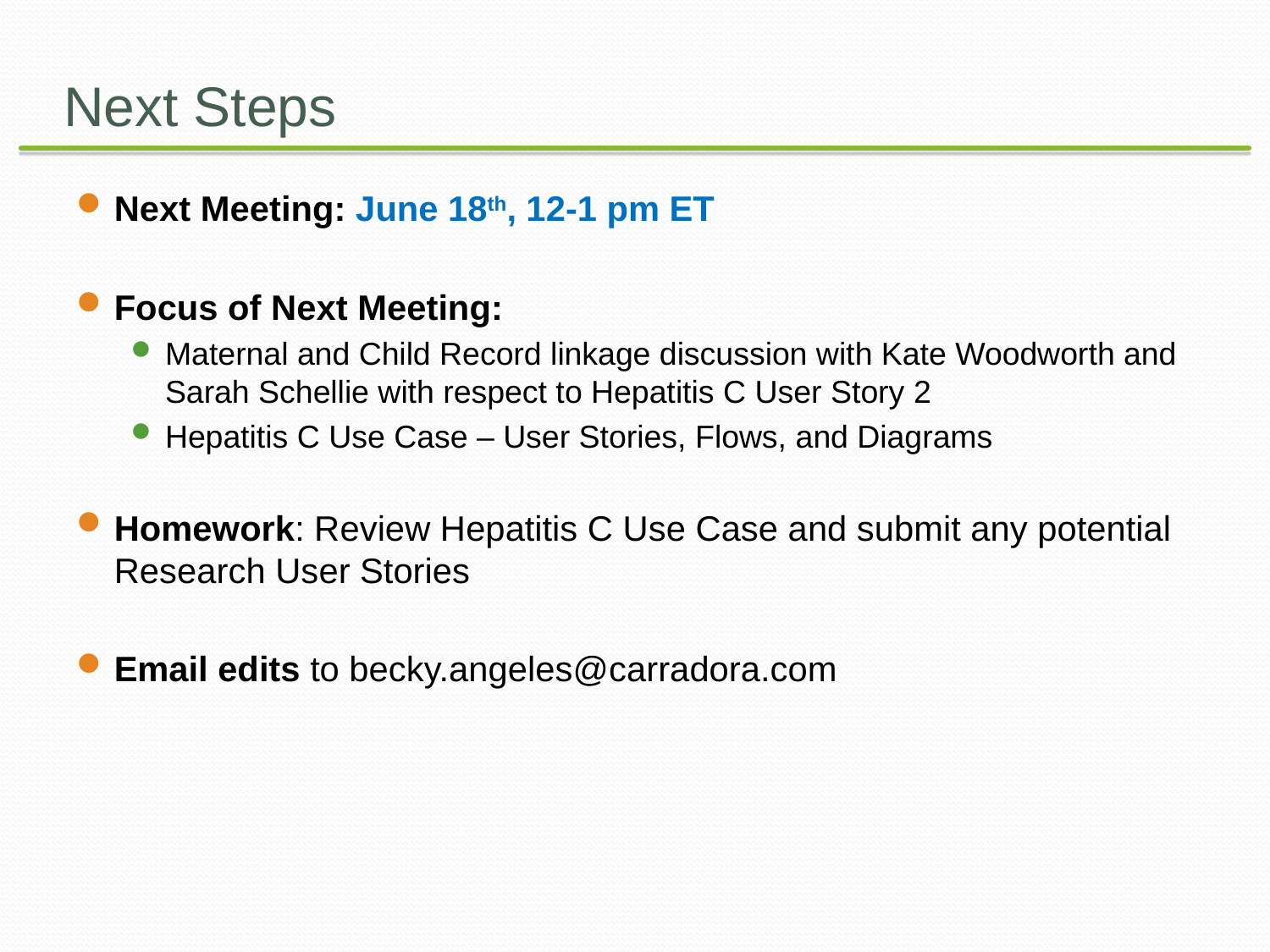

# Next Steps
Next Meeting: June 18th, 12-1 pm ET

Focus of Next Meeting:
Maternal and Child Record linkage discussion with Kate Woodworth and Sarah Schellie with respect to Hepatitis C User Story 2
Hepatitis C Use Case – User Stories, Flows, and Diagrams

Homework: Review Hepatitis C Use Case and submit any potential Research User Stories

Email edits to becky.angeles@carradora.com